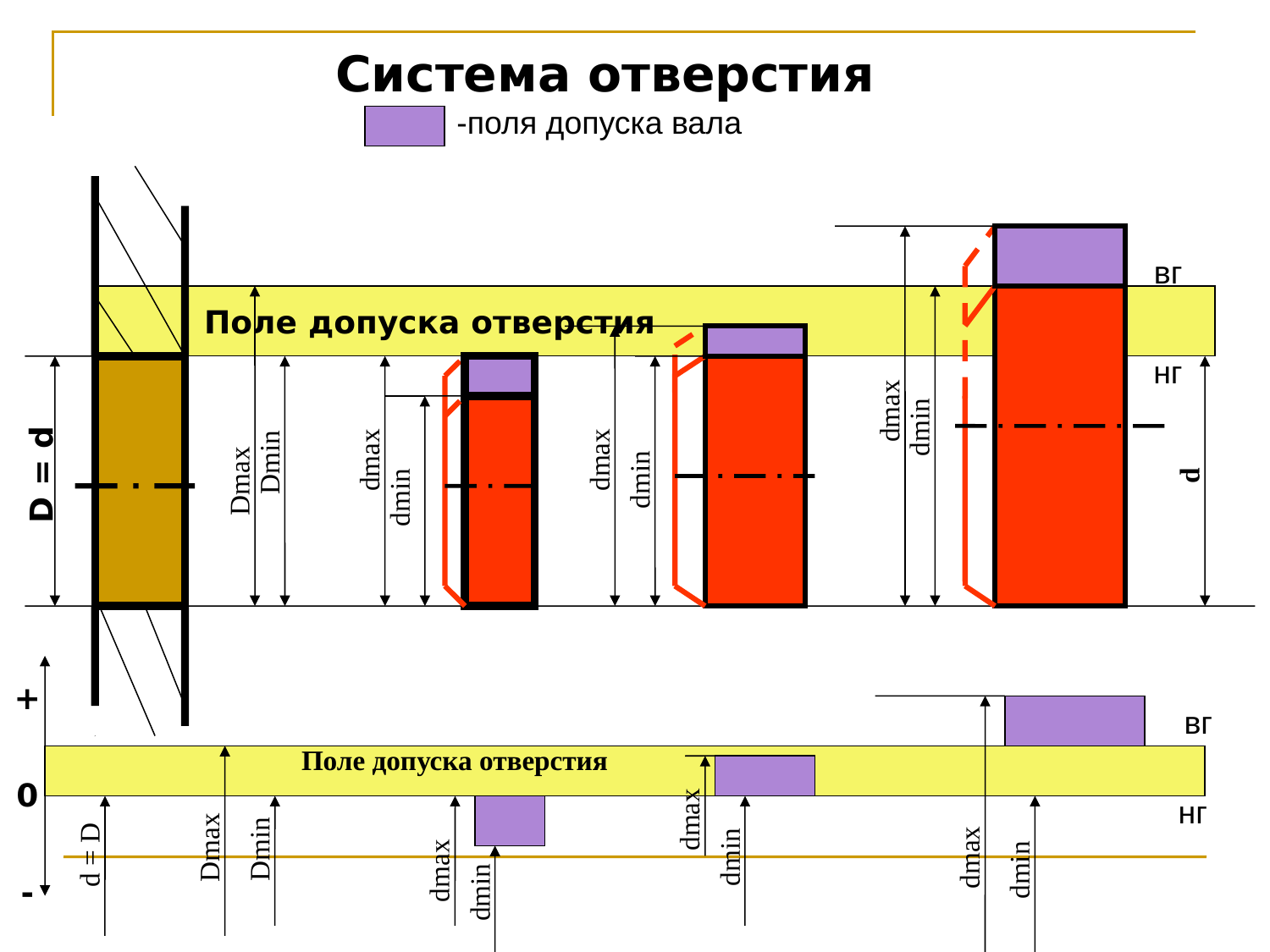

Система отверстия
 -поля допуска вала

вг

Поле допуска отверстия

нг

dmax

dmin

dmax
dmax
Dmin
D = d
d
dmin
Dmax
dmin

+

0

-

вг

Поле допуска отверстия

нг

dmax
Dmax
Dmin
d = D
dmax

dmin
dmax
dmin
dmin